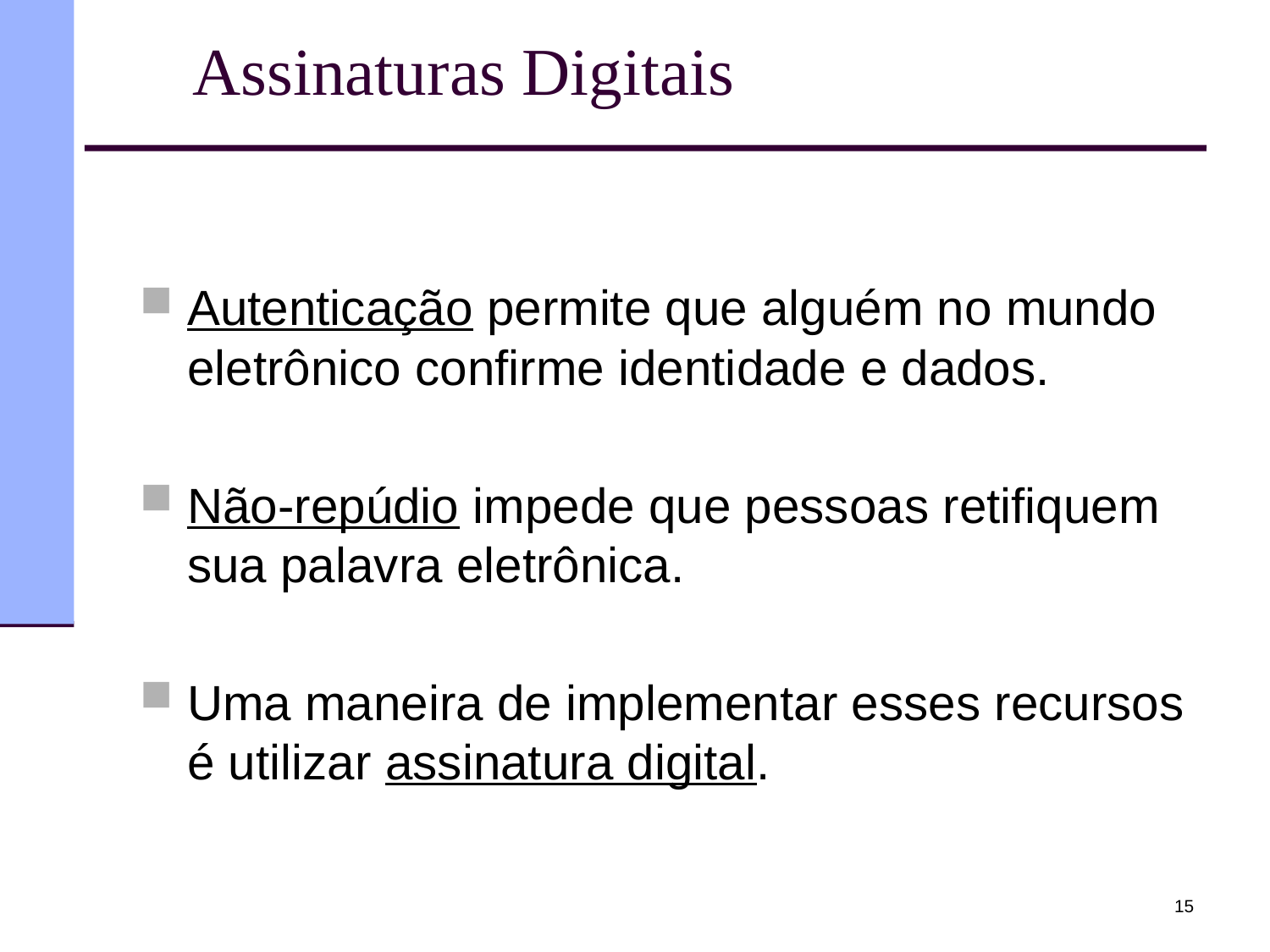

# Assinaturas Digitais

Autenticação permite que alguém no mundo eletrônico confirme identidade e dados.

Não-repúdio impede que pessoas retifiquem sua palavra eletrônica.

Uma maneira de implementar esses recursos é utilizar assinatura digital.

15